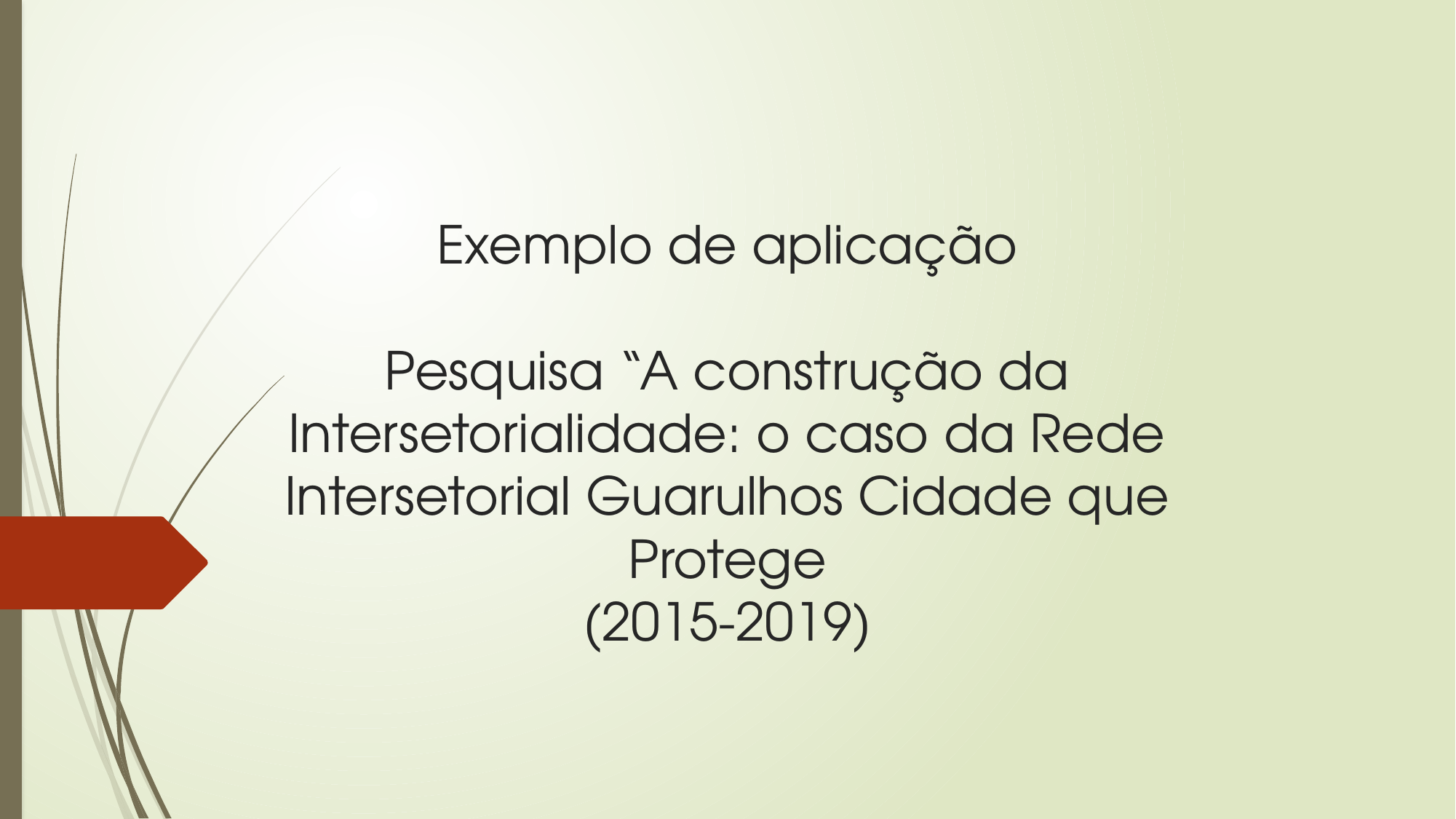

# Exemplo de aplicação Pesquisa “A construção da Intersetorialidade: o caso da Rede Intersetorial Guarulhos Cidade que Protege (2015-2019)